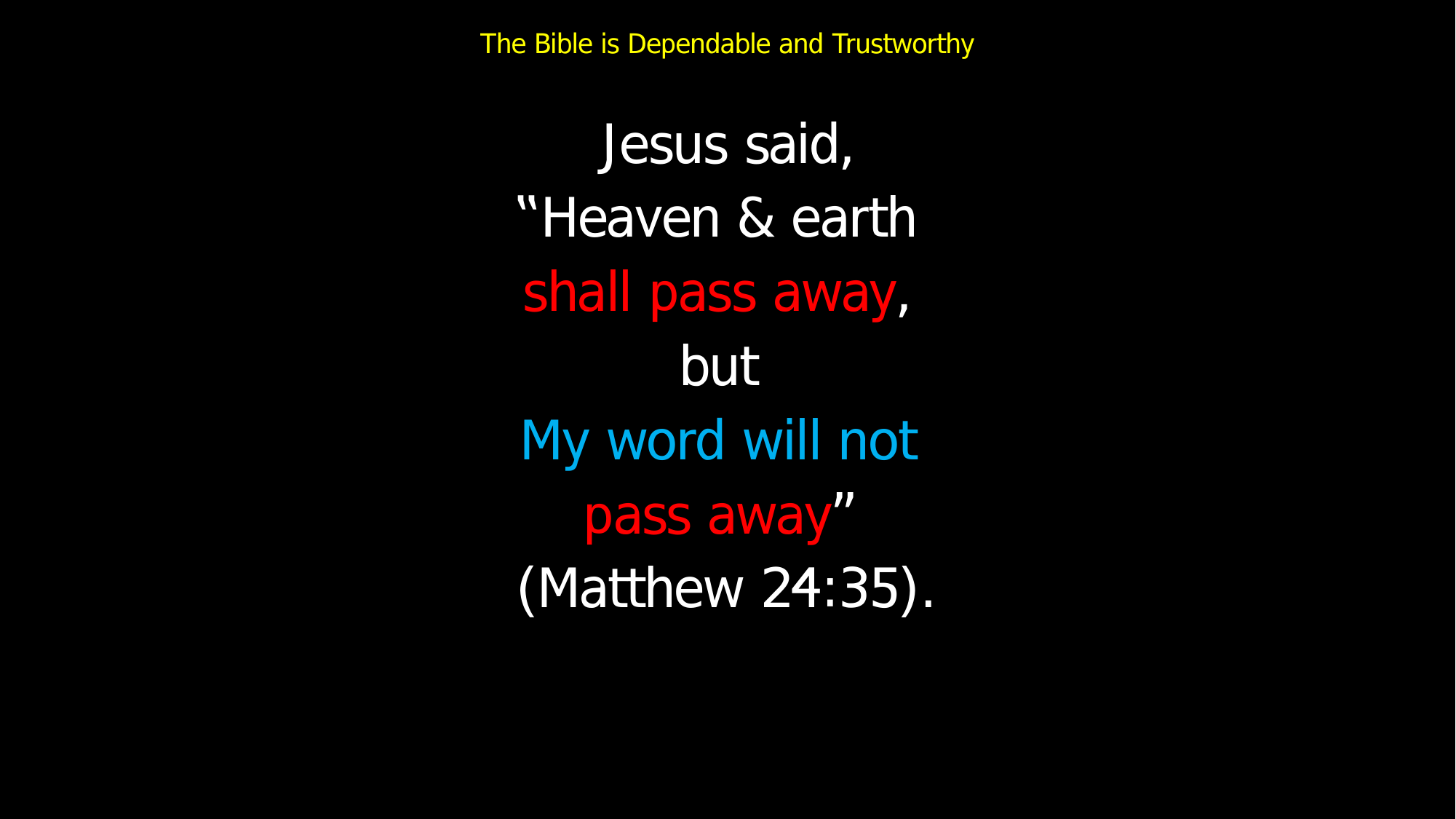

# The Bible is Dependable and Trustworthy
Jesus said,
“Heaven & earth
shall pass away,
but
My word will not
pass away”
(Matthew 24:35).